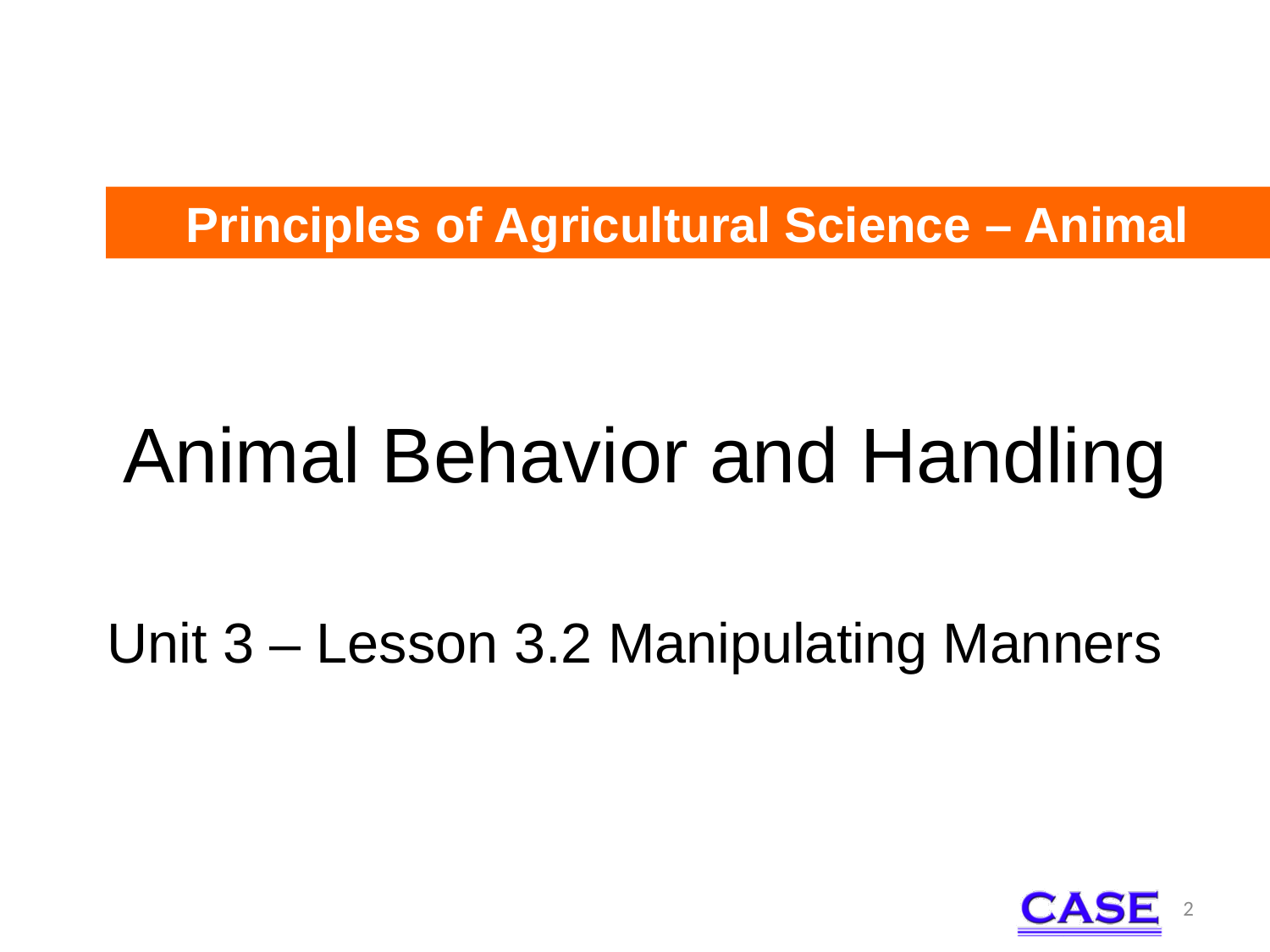

Principles of Agricultural Science – Animal
# Animal Behavior and Handling
Unit 3 – Lesson 3.2 Manipulating Manners
2